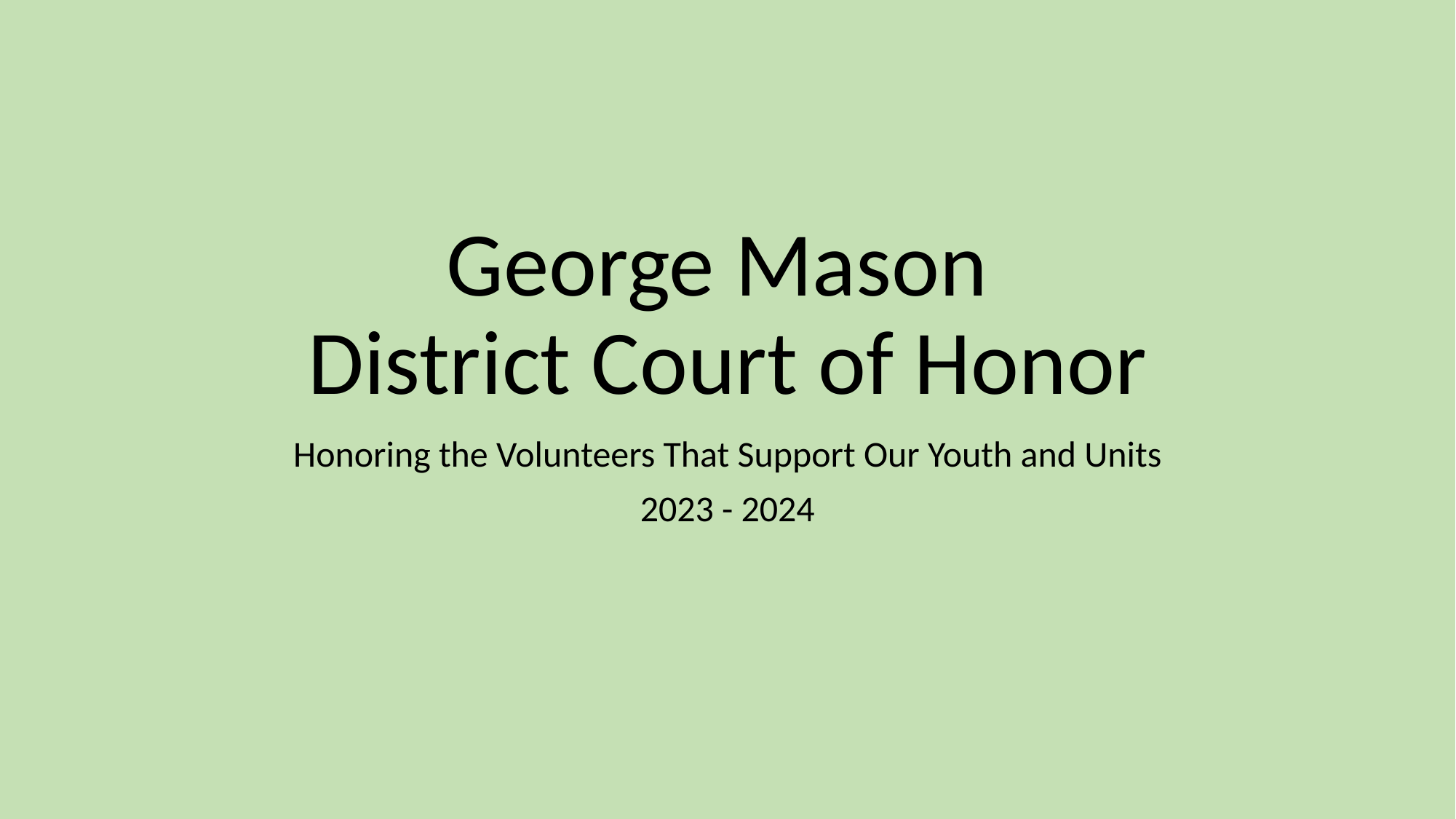

# George Mason District Court of Honor
Honoring the Volunteers That Support Our Youth and Units
2023 - 2024